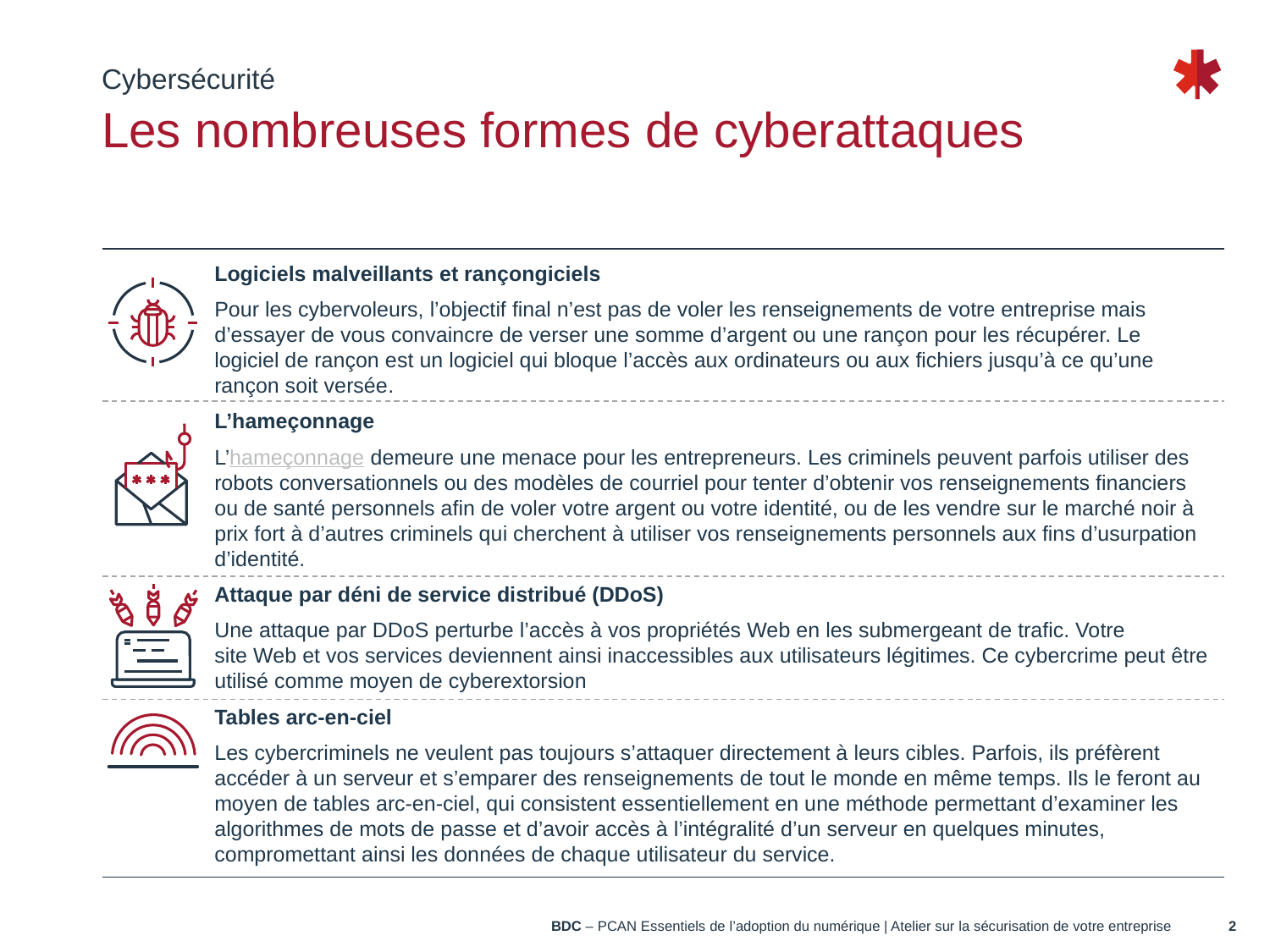

Cybersécurité
# Les nombreuses formes de cyberattaques
Logiciels malveillants et rançongiciels
Pour les cybervoleurs, l’objectif final n’est pas de voler les renseignements de votre entreprise mais d’essayer de vous convaincre de verser une somme d’argent ou une rançon pour les récupérer. Le logiciel de rançon est un logiciel qui bloque l’accès aux ordinateurs ou aux fichiers jusqu’à ce qu’une rançon soit versée.
L’hameçonnage
L’hameçonnage demeure une menace pour les entrepreneurs. Les criminels peuvent parfois utiliser des robots conversationnels ou des modèles de courriel pour tenter d’obtenir vos renseignements financiers ou de santé personnels afin de voler votre argent ou votre identité, ou de les vendre sur le marché noir à prix fort à d’autres criminels qui cherchent à utiliser vos renseignements personnels aux fins d’usurpation d’identité.
Attaque par déni de service distribué (DDoS)
Une attaque par DDoS perturbe l’accès à vos propriétés Web en les submergeant de trafic. Votre site Web et vos services deviennent ainsi inaccessibles aux utilisateurs légitimes. Ce cybercrime peut être utilisé comme moyen de cyberextorsion
Tables arc-en-ciel
Les cybercriminels ne veulent pas toujours s’attaquer directement à leurs cibles. Parfois, ils préfèrent accéder à un serveur et s’emparer des renseignements de tout le monde en même temps. Ils le feront au moyen de tables arc-en-ciel, qui consistent essentiellement en une méthode permettant d’examiner les algorithmes de mots de passe et d’avoir accès à l’intégralité d’un serveur en quelques minutes, compromettant ainsi les données de chaque utilisateur du service.